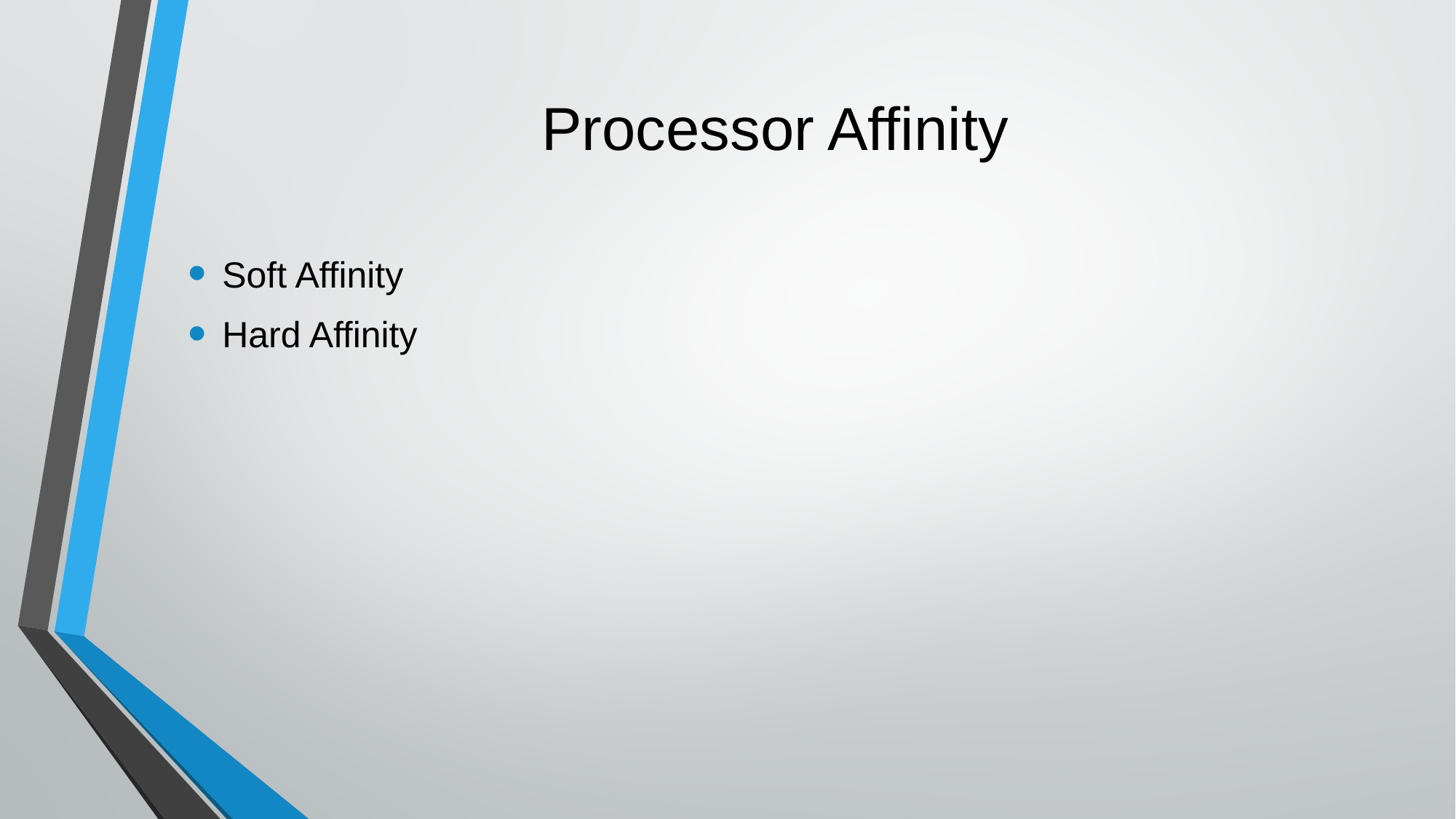

# Processor Affinity

Soft Affinity
Hard Affinity